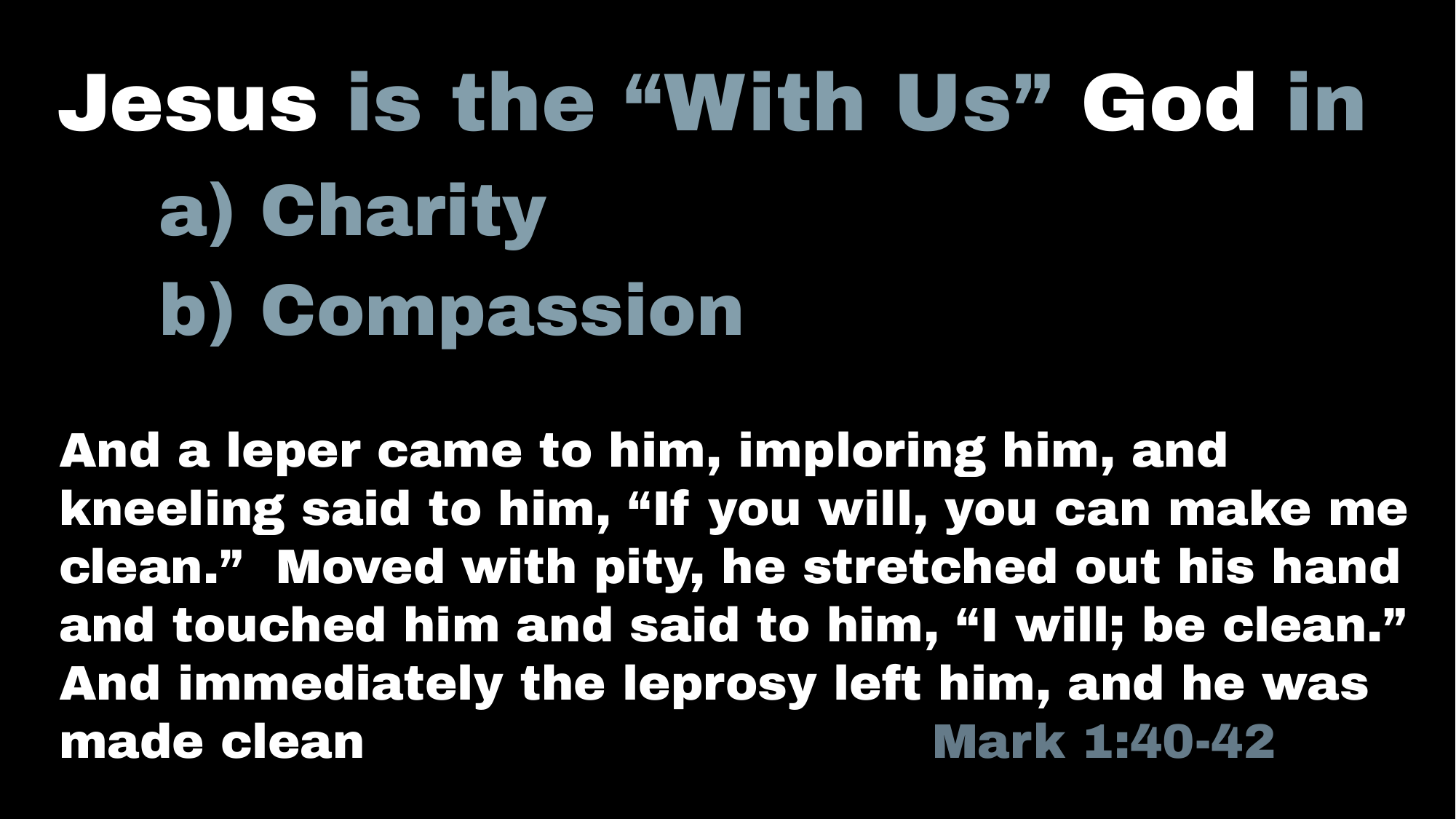

Jesus is the “With Us” God in
a) Charity
b) Compassion
And a leper came to him, imploring him, and kneeling said to him, “If you will, you can make me clean.”  Moved with pity, he stretched out his hand and touched him and said to him, “I will; be clean.” And immediately the leprosy left him, and he was made clean						Mark 1:40-42